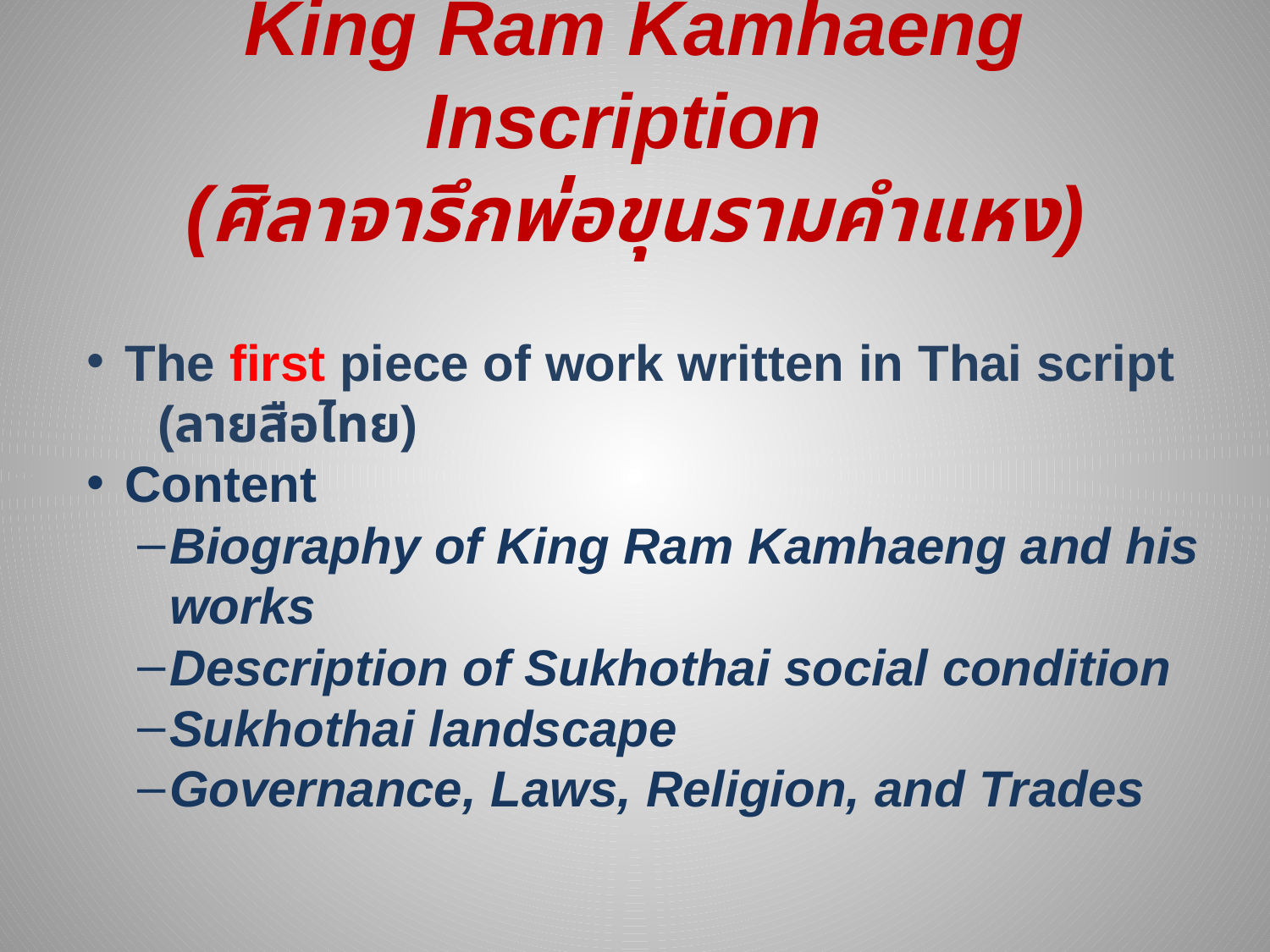

# King Ram Kamhaeng Inscription (ศิลาจารึกพ่อขุนรามคำแหง)
The first piece of work written in Thai script
     (ลายสือไทย)
Content
Biography of King Ram Kamhaeng and his works
Description of Sukhothai social condition
Sukhothai landscape
Governance, Laws, Religion, and Trades